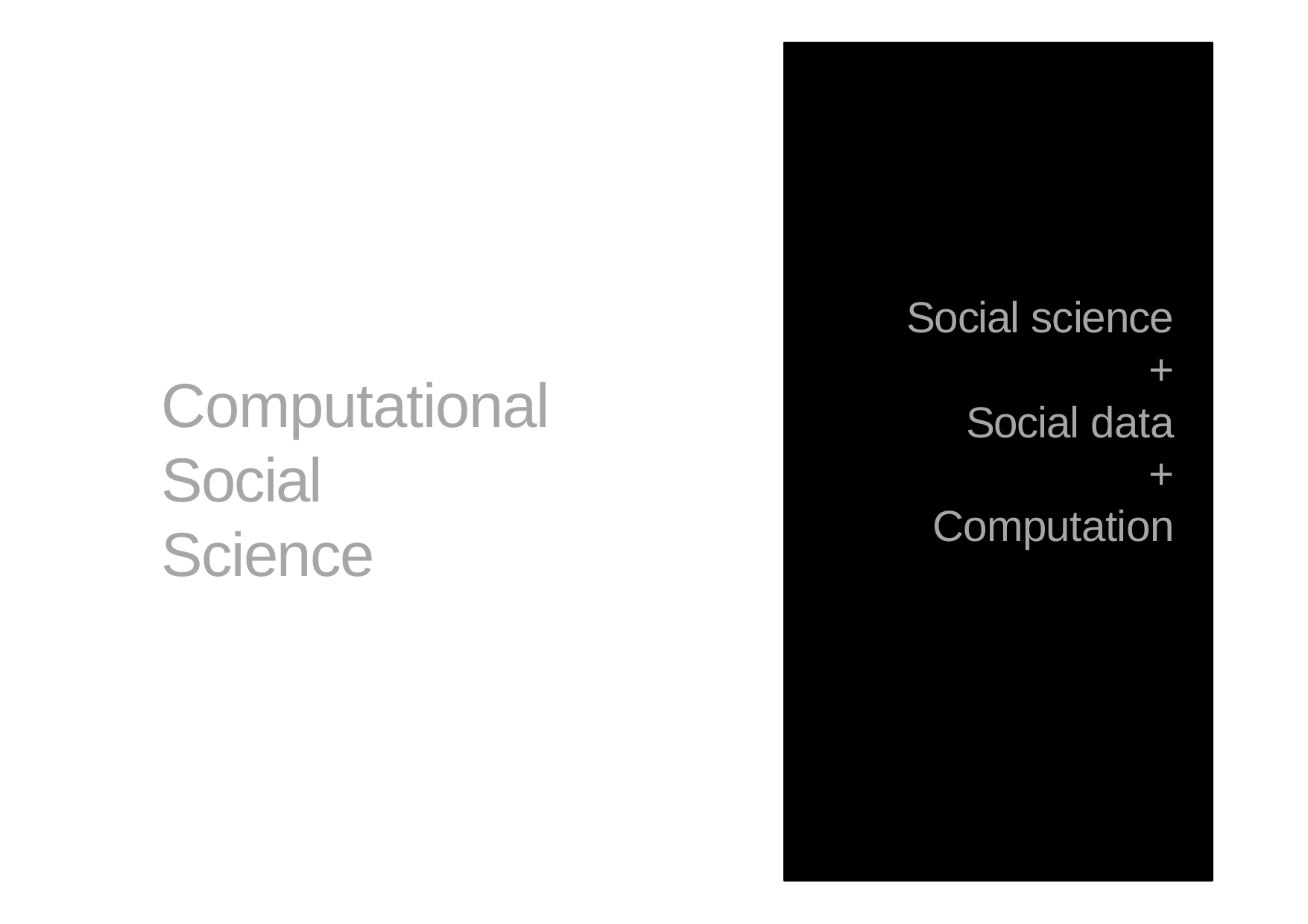

Social science
+
Social data
+
Computation
Computational Social	Science